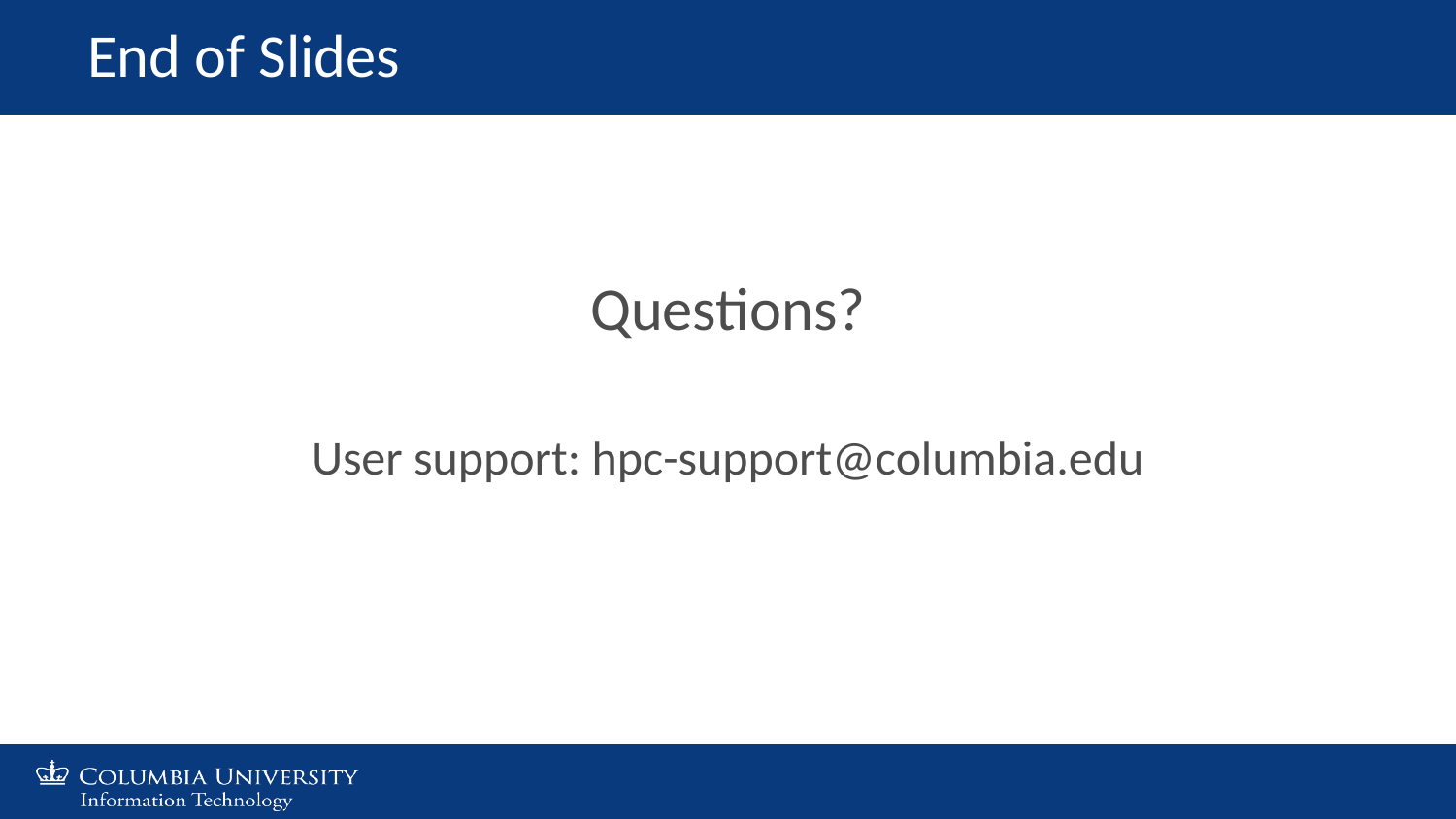

End of Slides

Questions?

User support: hpc-support@columbia.edu